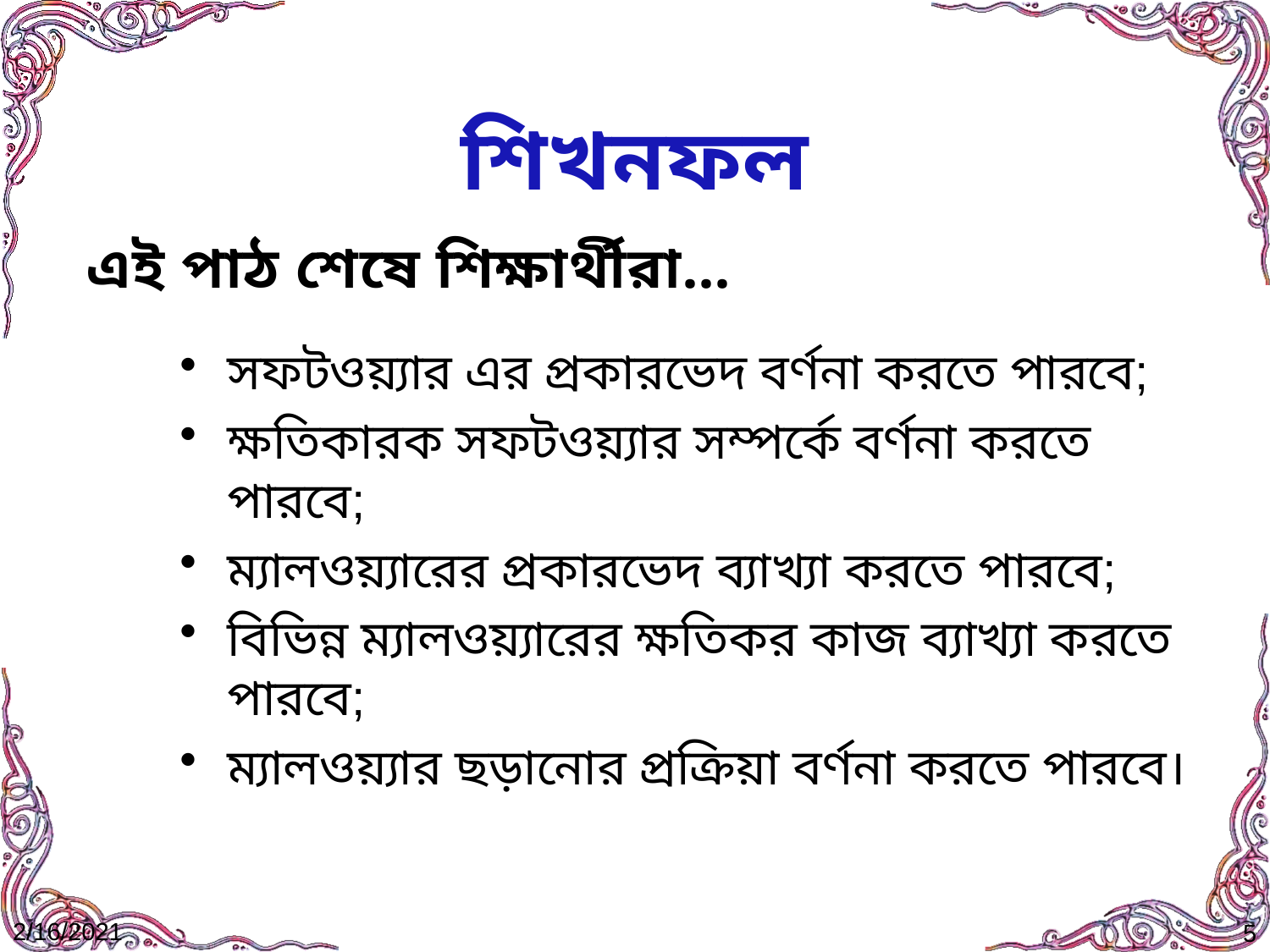

# শিখনফল
এই পাঠ শেষে শিক্ষার্থীরা…
সফটওয়্যার এর প্রকারভেদ বর্ণনা করতে পারবে;
ক্ষতিকারক সফটওয়্যার সম্পর্কে বর্ণনা করতে পারবে;
ম্যালওয়্যারের প্রকারভেদ ব্যাখ্যা করতে পারবে;
বিভিন্ন ম্যালওয়্যারের ক্ষতিকর কাজ ব্যাখ্যা করতে পারবে;
ম্যালওয়্যার ছড়ানোর প্রক্রিয়া বর্ণনা করতে পারবে।
2/16/2021
5